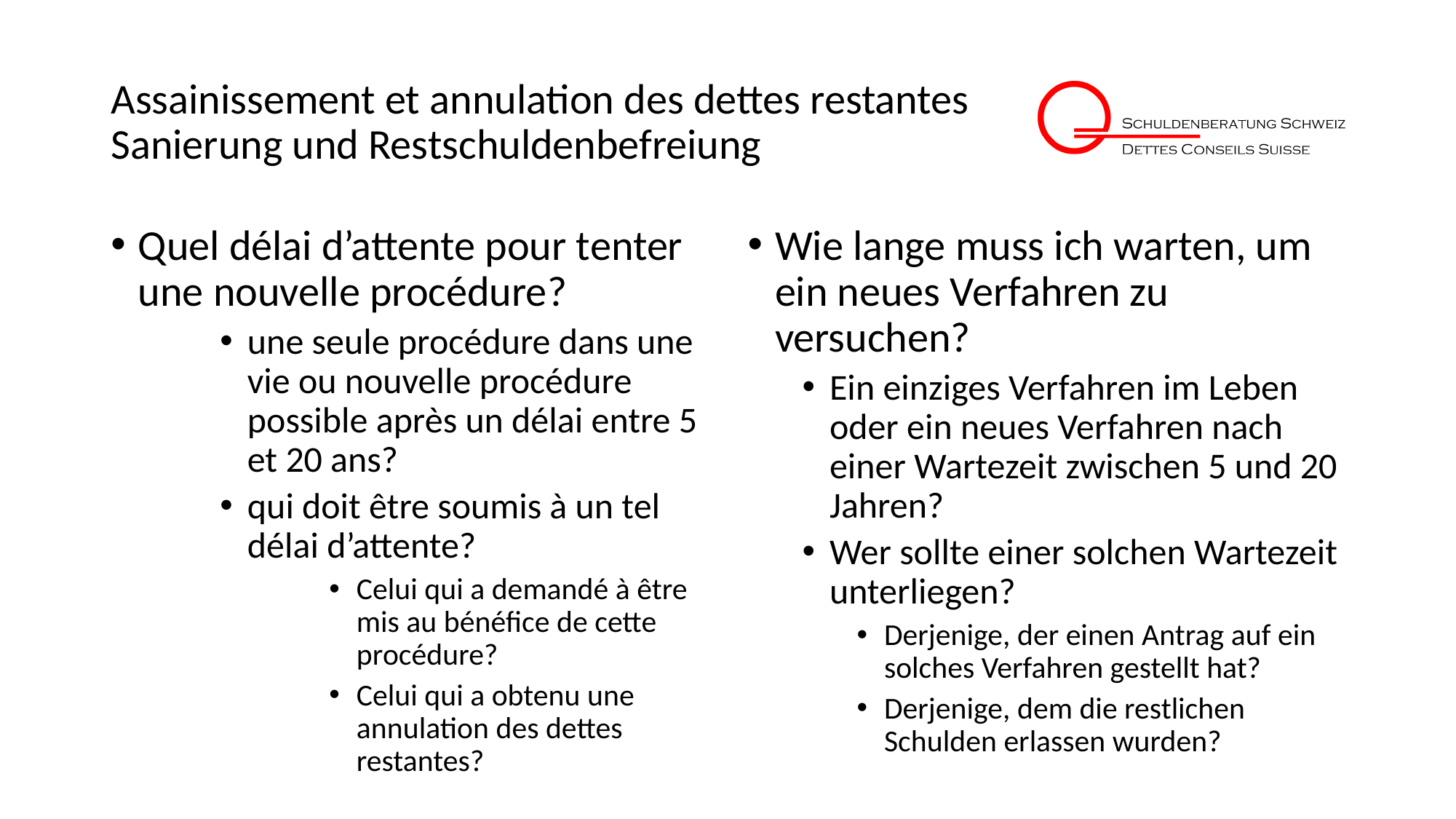

# Assainissement et annulation des dettes restantes Sanierung und Restschuldenbefreiung
Quel délai d’attente pour tenter une nouvelle procédure?
une seule procédure dans une vie ou nouvelle procédure possible après un délai entre 5 et 20 ans?
qui doit être soumis à un tel délai d’attente?
Celui qui a demandé à être mis au bénéfice de cette procédure?
Celui qui a obtenu une annulation des dettes restantes?

Wie lange muss ich warten, um ein neues Verfahren zu versuchen?
Ein einziges Verfahren im Leben oder ein neues Verfahren nach einer Wartezeit zwischen 5 und 20 Jahren?
Wer sollte einer solchen Wartezeit unterliegen?
Derjenige, der einen Antrag auf ein solches Verfahren gestellt hat?
Derjenige, dem die restlichen Schulden erlassen wurden?